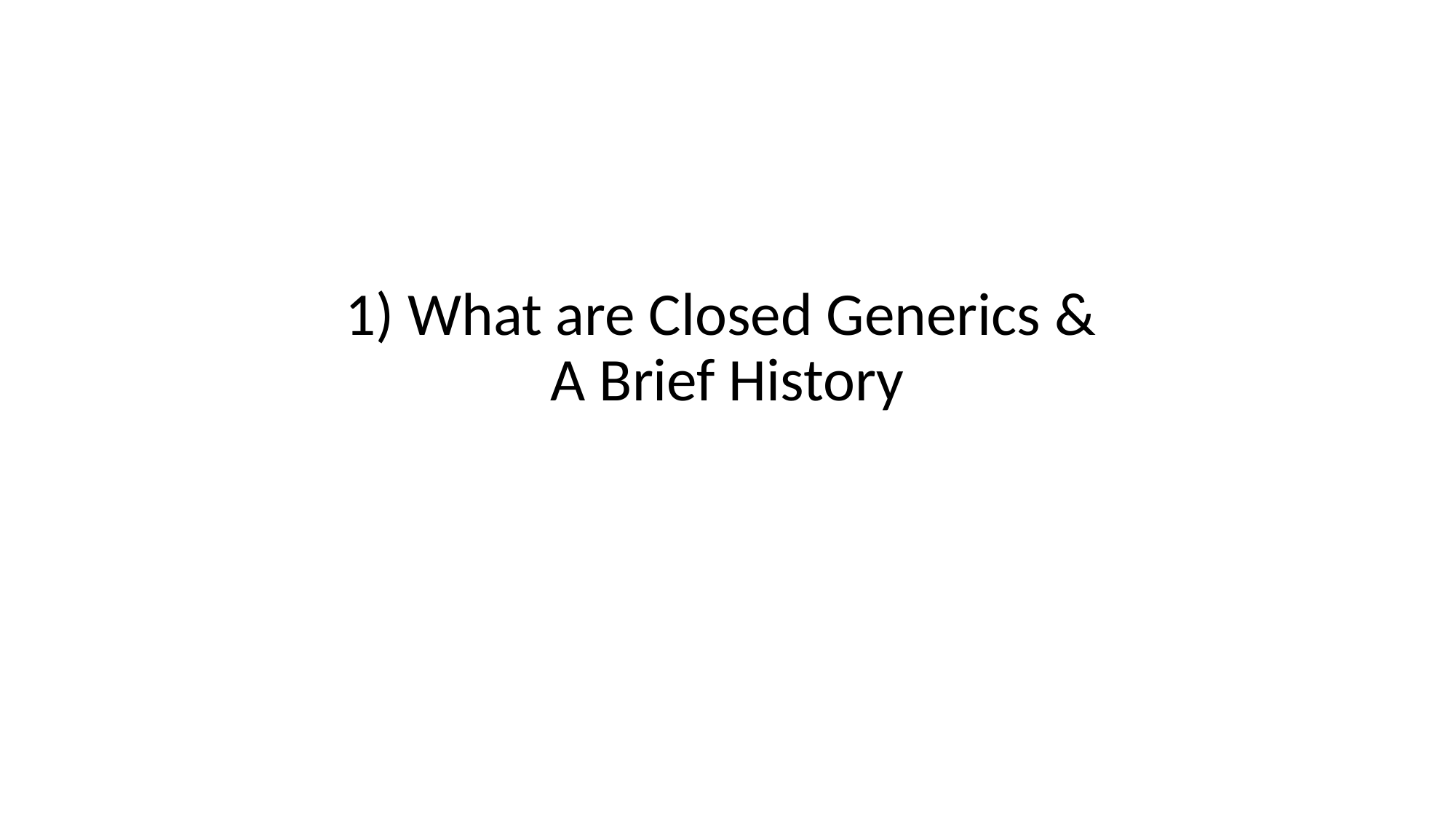

# 1) What are Closed Generics & A Brief History